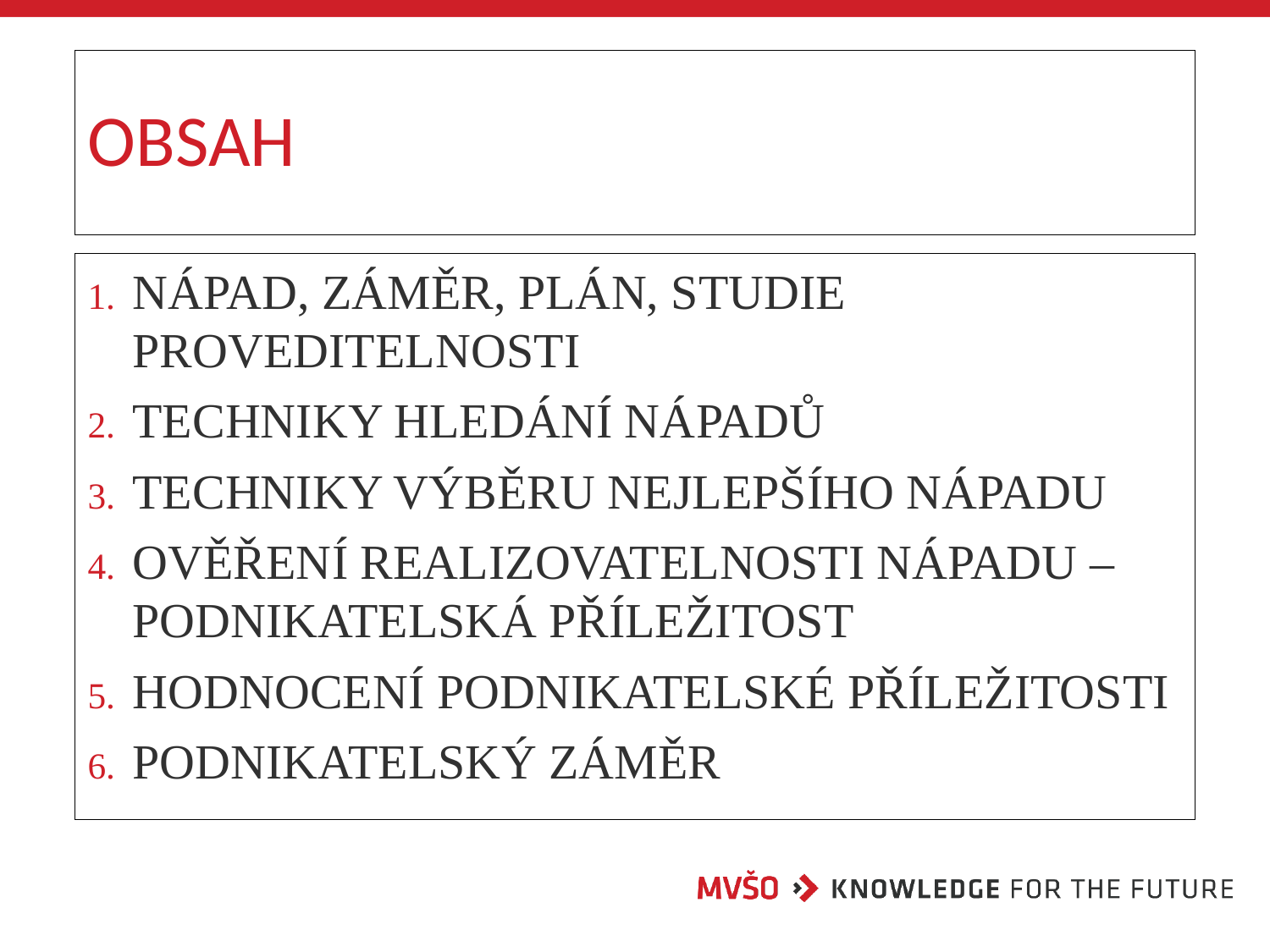

# OBSAH
Nápad, Záměr, plán, studie proveditelnosti
Techniky hledání nápadů
Techniky výběru nejlepšího nápadu
Ověření realizovatelnosti nápadu – podnikatelská příležitost
Hodnocení podnikatelské příležitosti
Podnikatelský záměr